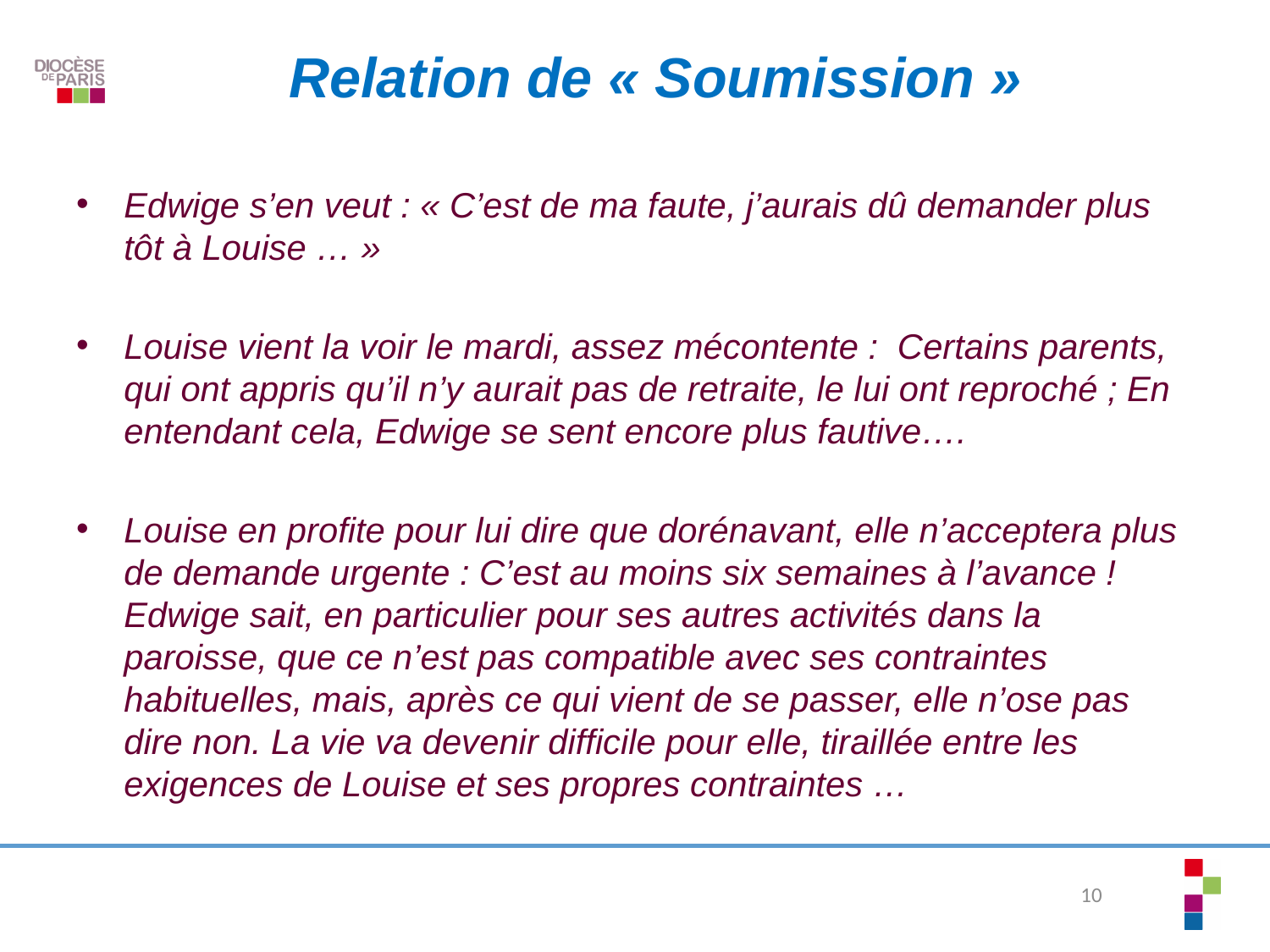

# Relation de « Soumission »
Edwige s’en veut : « C’est de ma faute, j’aurais dû demander plus tôt à Louise … »

Louise vient la voir le mardi, assez mécontente :  Certains parents, qui ont appris qu’il n’y aurait pas de retraite, le lui ont reproché ; En entendant cela, Edwige se sent encore plus fautive….

Louise en profite pour lui dire que dorénavant, elle n’acceptera plus de demande urgente : C’est au moins six semaines à l’avance ! Edwige sait, en particulier pour ses autres activités dans la paroisse, que ce n’est pas compatible avec ses contraintes habituelles, mais, après ce qui vient de se passer, elle n’ose pas dire non. La vie va devenir difficile pour elle, tiraillée entre les exigences de Louise et ses propres contraintes …

10